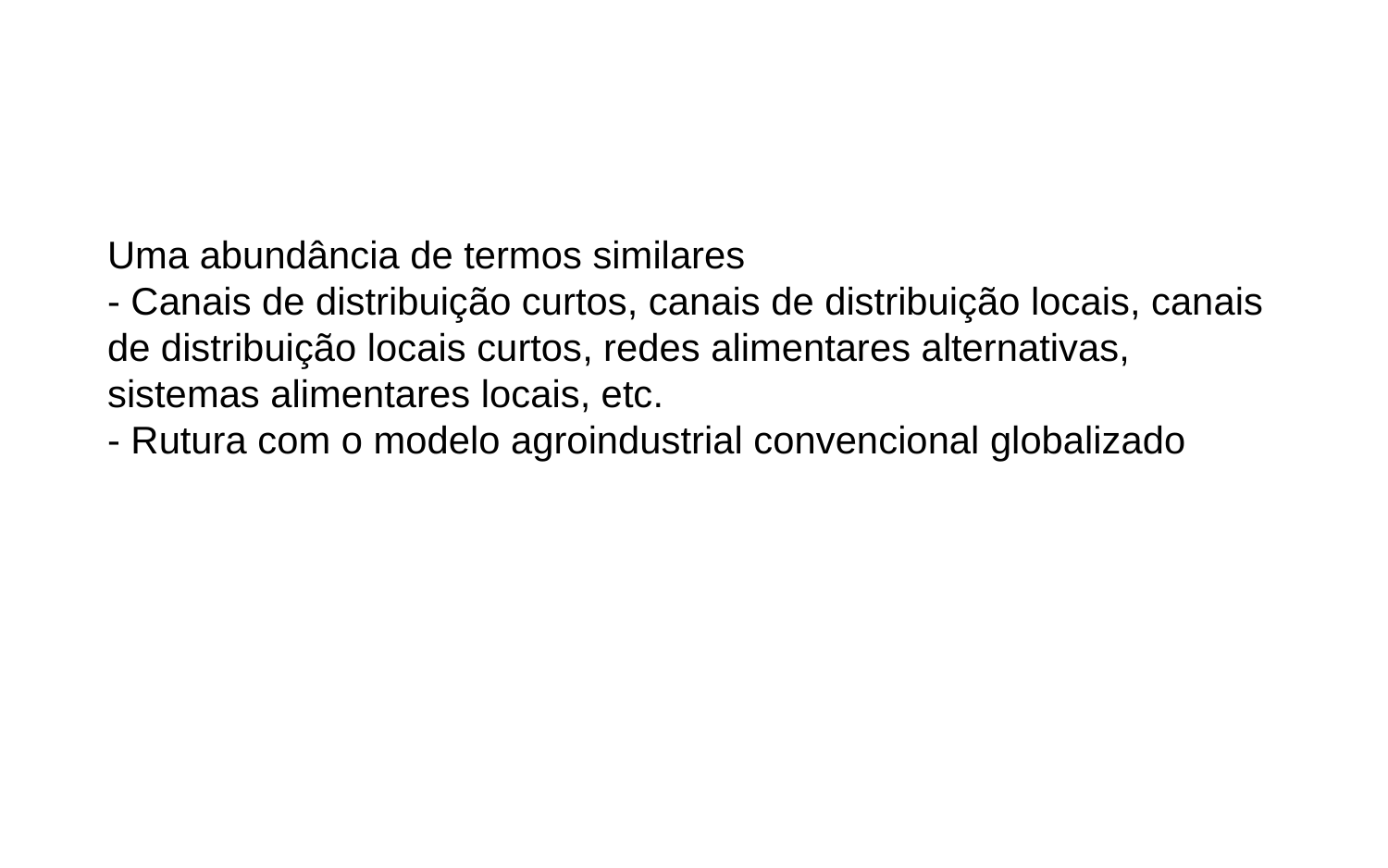

Uma abundância de termos similares
- Canais de distribuição curtos, canais de distribuição locais, canais de distribuição locais curtos, redes alimentares alternativas, sistemas alimentares locais, etc.
- Rutura com o modelo agroindustrial convencional globalizado